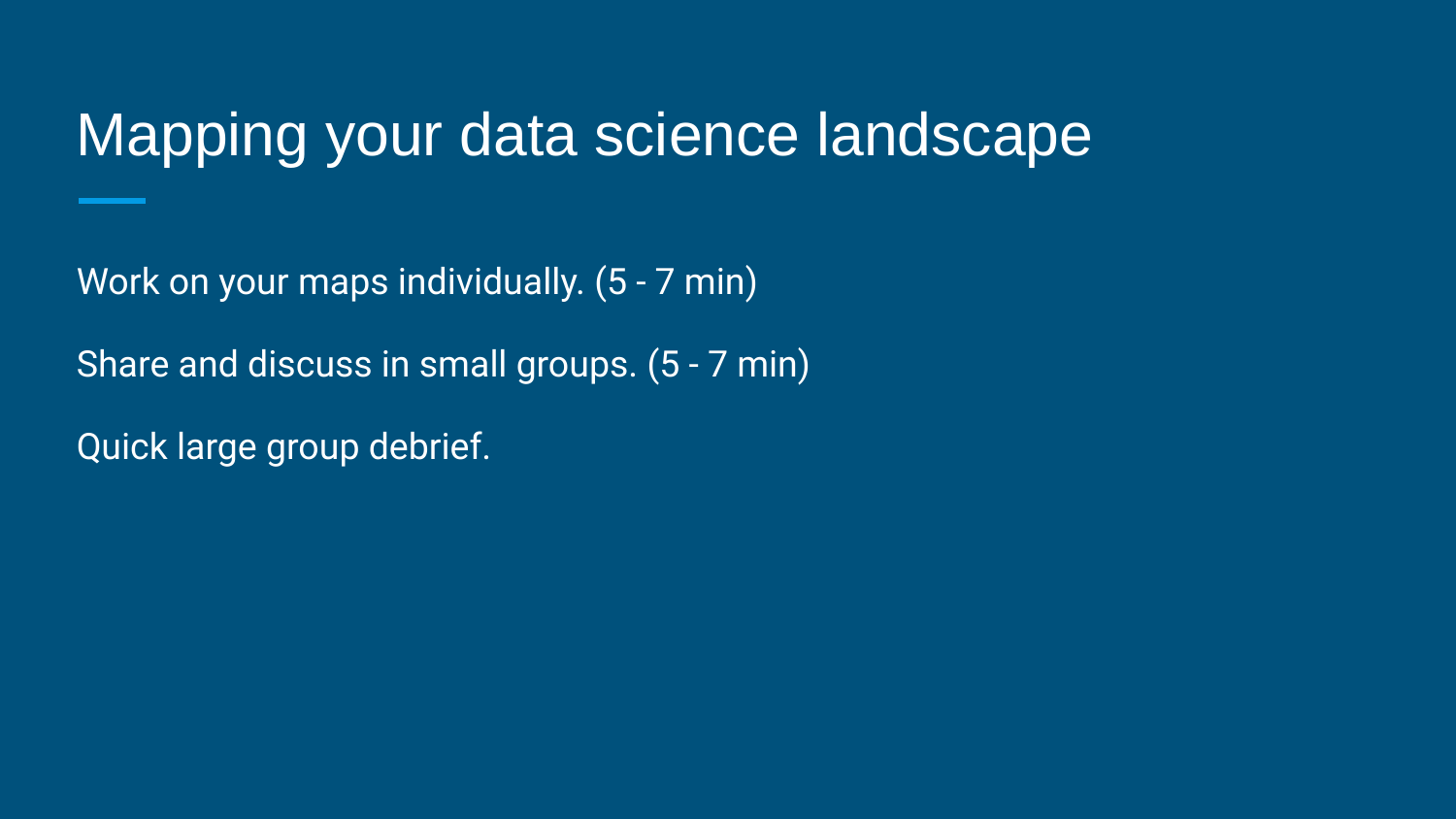

# Mapping your data science landscape
Work on your maps individually. (5 - 7 min)
Share and discuss in small groups. (5 - 7 min)
Quick large group debrief.